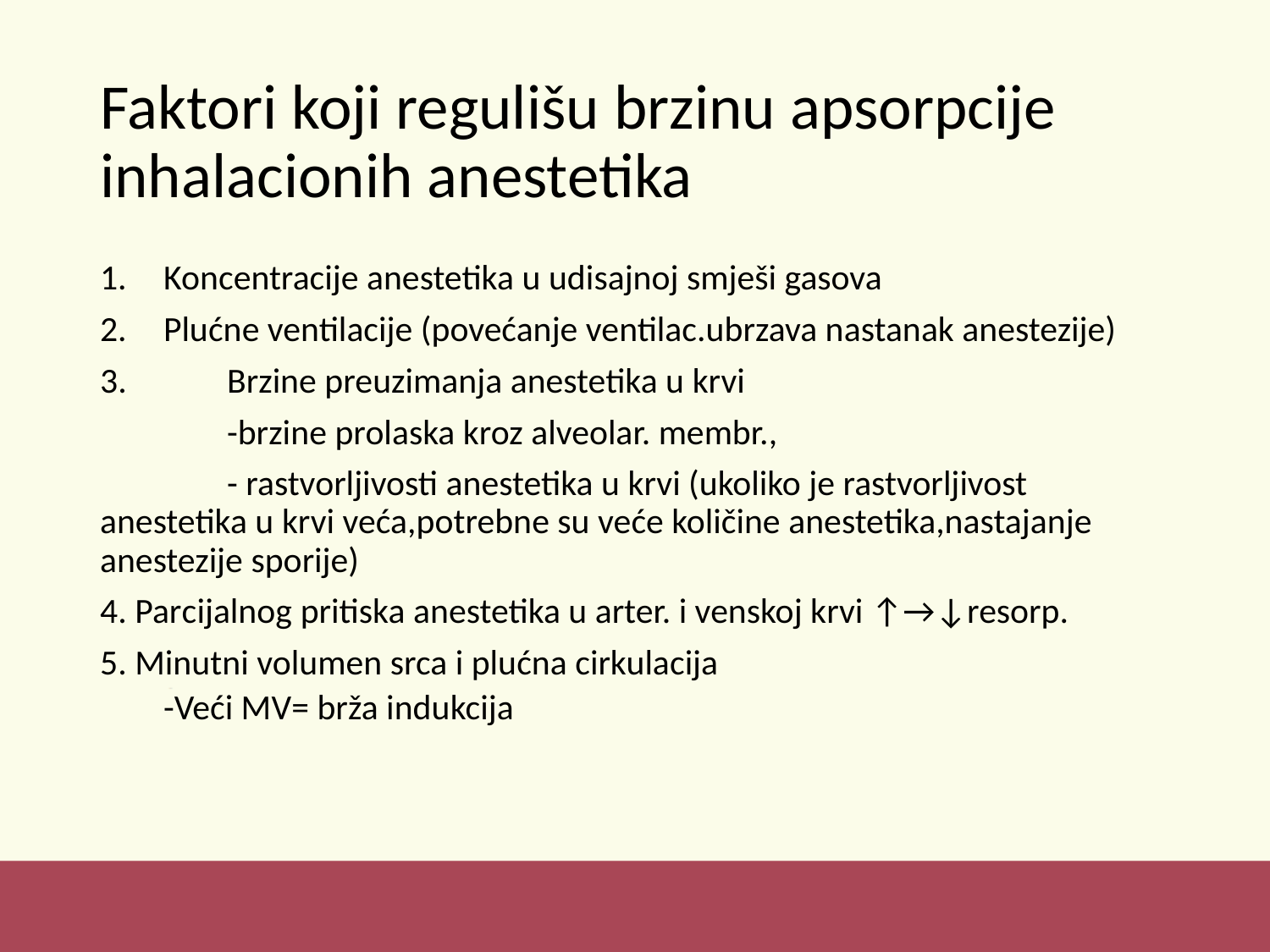

# Faktori koji regulišu brzinu apsorpcije inhalacionih anestetika
Koncentracije anestetika u udisajnoj smješi gasova
Plućne ventilacije (povećanje ventilac.ubrzava nastanak anestezije)
3. 	Brzine preuzimanja anestetika u krvi
	-brzine prolaska kroz alveolar. membr.,
	- rastvorljivosti anestetika u krvi (ukoliko je rastvorljivost anestetika u krvi veća,potrebne su veće količine anestetika,nastajanje anestezije sporije)
4. Parcijalnog pritiska anestetika u arter. i venskoj krvi ↑→↓resorp.
5. Minutni volumen srca i plućna cirkulacija
-Veći MV= brža indukcija